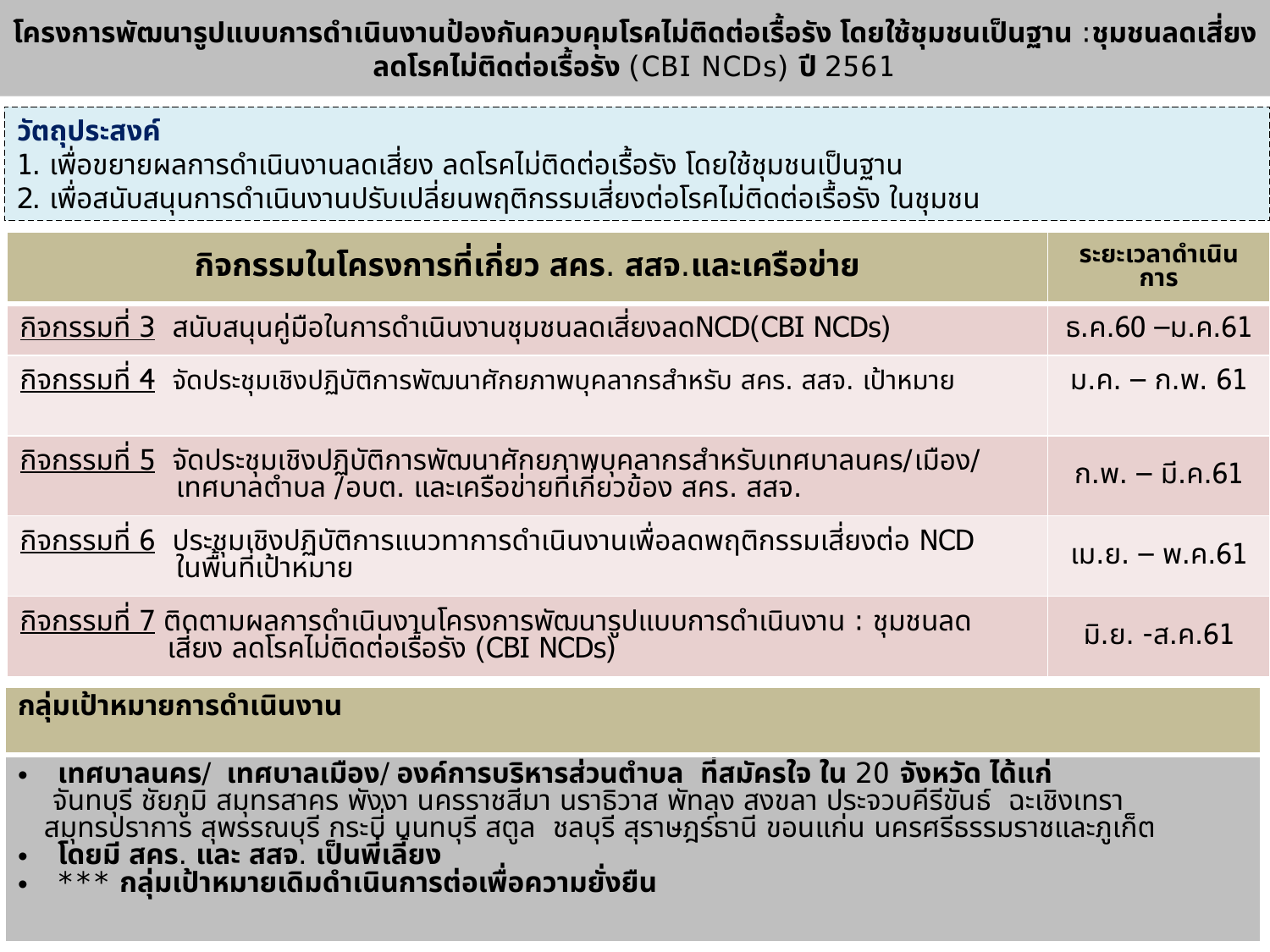

# โครงการพัฒนารูปแบบการดำเนินงานป้องกันควบคุมโรคไม่ติดต่อเรื้อรัง โดยใช้ชุมชนเป็นฐาน :ชุมชนลดเสี่ยง ลดโรคไม่ติดต่อเรื้อรัง (CBI NCDs) ปี 2561
วัตถุประสงค์
1. เพื่อขยายผลการดำเนินงานลดเสี่ยง ลดโรคไม่ติดต่อเรื้อรัง โดยใช้ชุมชนเป็นฐาน
2. เพื่อสนับสนุนการดำเนินงานปรับเปลี่ยนพฤติกรรมเสี่ยงต่อโรคไม่ติดต่อเรื้อรัง ในชุมชน
| กิจกรรมในโครงการที่เกี่ยว สคร. สสจ.และเครือข่าย | ระยะเวลาดำเนินการ |
| --- | --- |
| กิจกรรมที่ 3 สนับสนุนคู่มือในการดำเนินงานชุมชนลดเสี่ยงลดNCD(CBI NCDs) | ธ.ค.60 –ม.ค.61 |
| กิจกรรมที่ 4 จัดประชุมเชิงปฏิบัติการพัฒนาศักยภาพบุคลากรสำหรับ สคร. สสจ. เป้าหมาย | ม.ค. – ก.พ. 61 |
| กิจกรรมที่ 5 จัดประชุมเชิงปฏิบัติการพัฒนาศักยภาพบุคลากรสำหรับเทศบาลนคร/เมือง/ เทศบาลตำบล /อบต. และเครือข่ายที่เกี่ยวข้อง สคร. สสจ. | ก.พ. – มี.ค.61 |
| กิจกรรมที่ 6 ประชุมเชิงปฏิบัติการแนวทาการดำเนินงานเพื่อลดพฤติกรรมเสี่ยงต่อ NCD ในพื้นที่เป้าหมาย | เม.ย. – พ.ค.61 |
| กิจกรรมที่ 7 ติดตามผลการดำเนินงานโครงการพัฒนารูปแบบการดำเนินงาน : ชุมชนลด เสี่ยง ลดโรคไม่ติดต่อเรื้อรัง (CBI NCDs) | มิ.ย. -ส.ค.61 |
| กลุ่มเป้าหมายการดำเนินงาน |
| --- |
| เทศบาลนคร/ เทศบาลเมือง/องค์การบริหารส่วนตำบล ที่สมัครใจ ใน 20 จังหวัด ได้แก่ จันทบุรี ชัยภูมิ สมุทรสาคร พังงา นครราชสีมา นราธิวาส พัทลุง สงขลา ประจวบคีรีขันธ์ ฉะเชิงเทรา สมุทรปราการ สุพรรณบุรี กระบี่ นนทบุรี สตูล ชลบุรี สุราษฎร์ธานี ขอนแก่น นครศรีธรรมราชและภูเก็ต โดยมี สคร. และ สสจ. เป็นพี่เลี้ยง \*\*\* กลุ่มเป้าหมายเดิมดำเนินการต่อเพื่อความยั่งยืน |